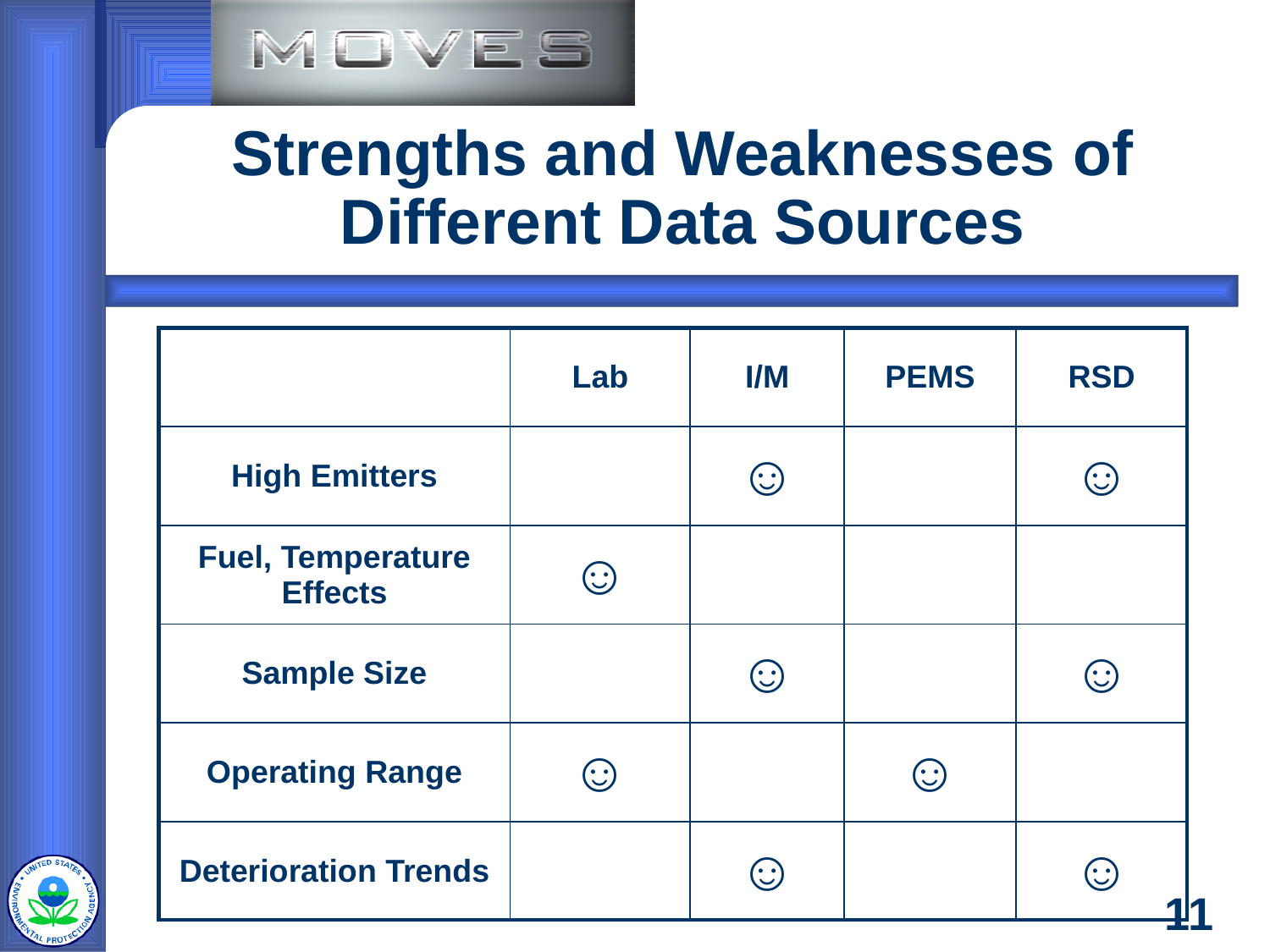

# Strengths and Weaknesses of Different Data Sources

|  | Lab | I/M | PEMS | RSD |
| --- | --- | --- | --- | --- |
| High Emitters |  | ☺ |  | ☺ |
| Fuel, Temperature Effects | ☺ |  |  |  |
| Sample Size |  | ☺ |  | ☺ |
| Operating Range | ☺ |  | ☺ |  |
| Deterioration Trends |  | ☺ |  | ☺ |

11